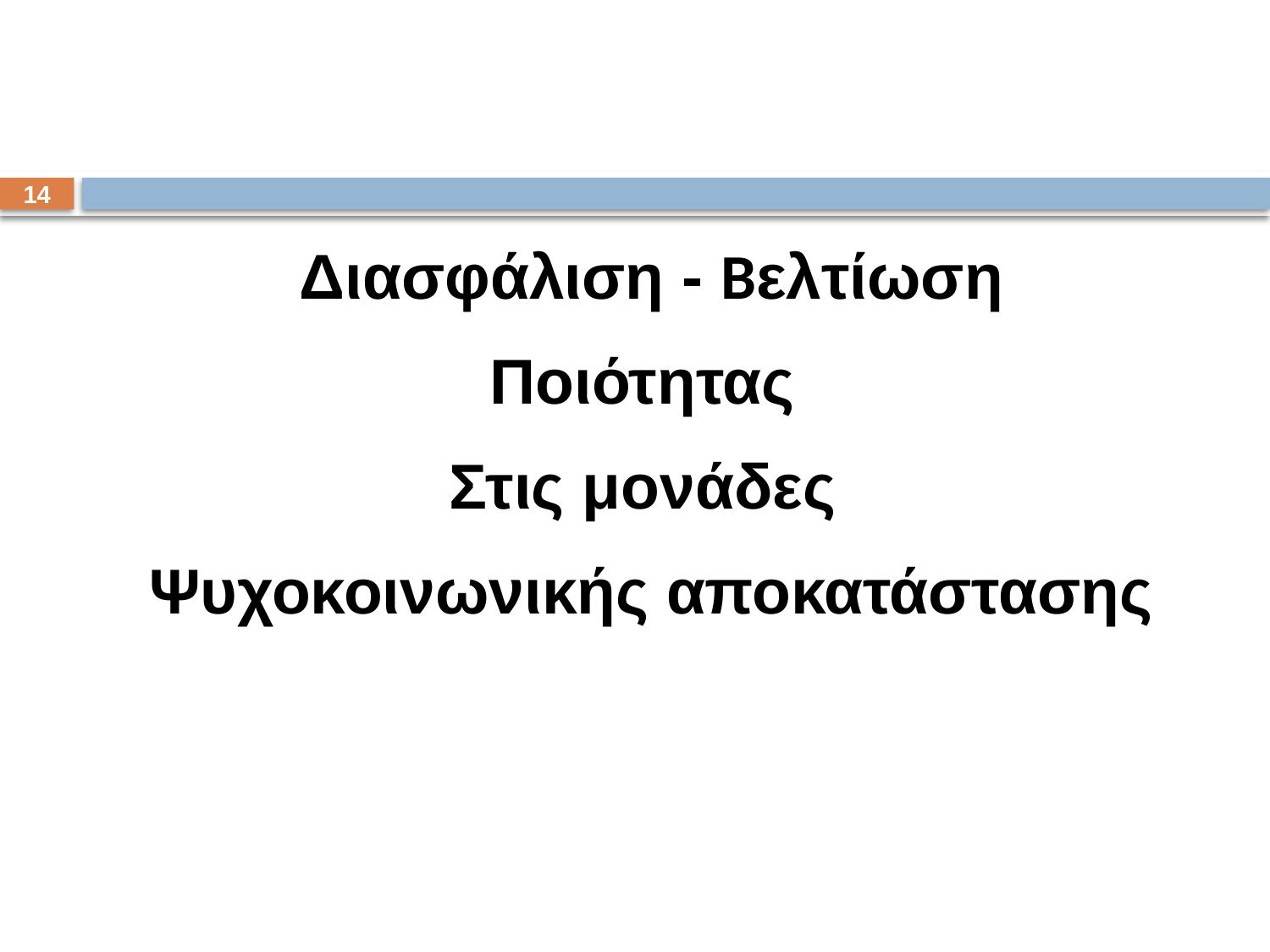

14
Διασφάλιση - Βελτίωση
Ποιότητας
Στις μονάδες
Ψυχοκοινωνικής αποκατάστασης